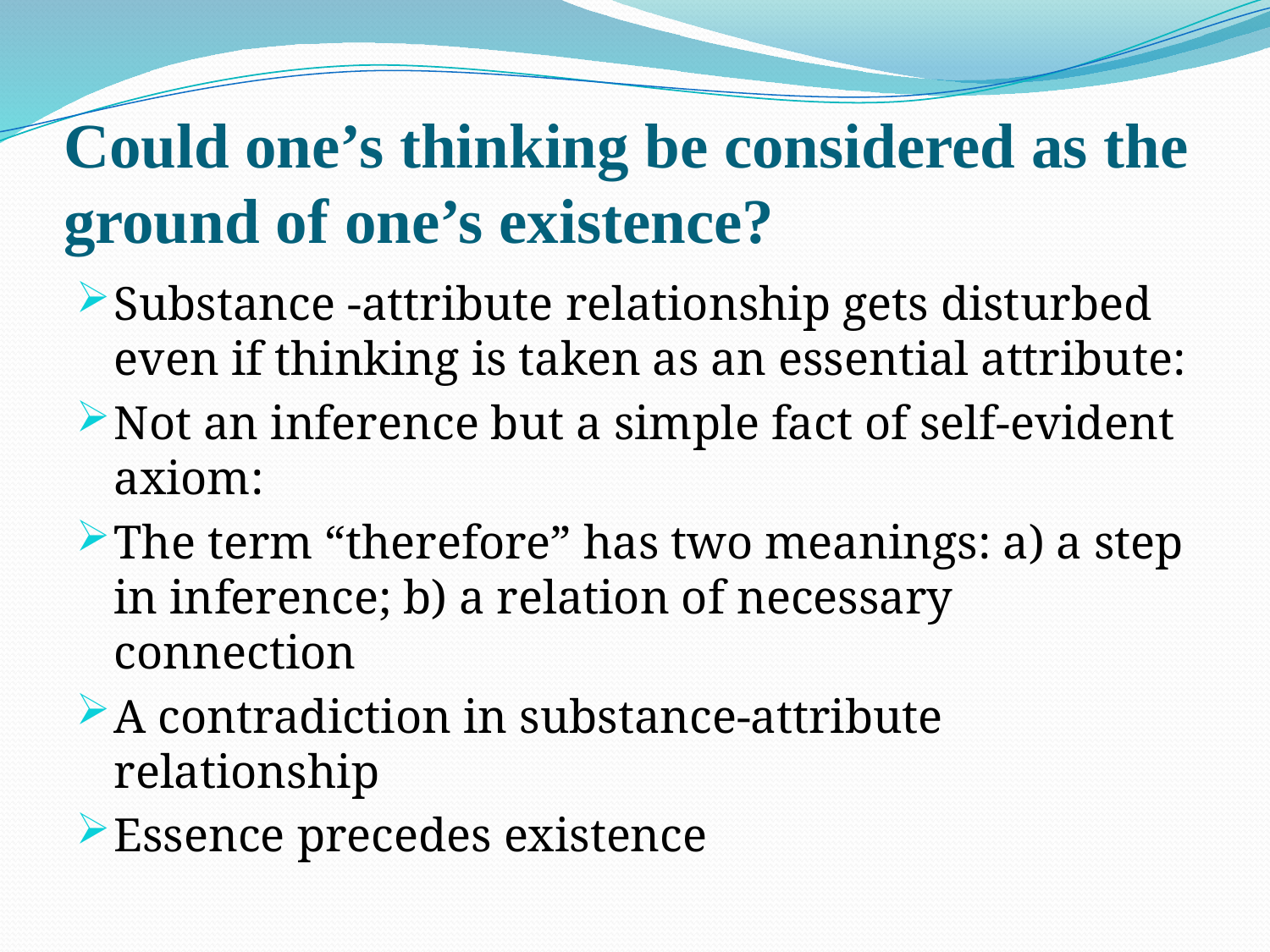

# Could one’s thinking be considered as the ground of one’s existence?
Substance -attribute relationship gets disturbed even if thinking is taken as an essential attribute:
Not an inference but a simple fact of self-evident axiom:
The term “therefore” has two meanings: a) a step in inference; b) a relation of necessary connection
A contradiction in substance-attribute relationship
Essence precedes existence